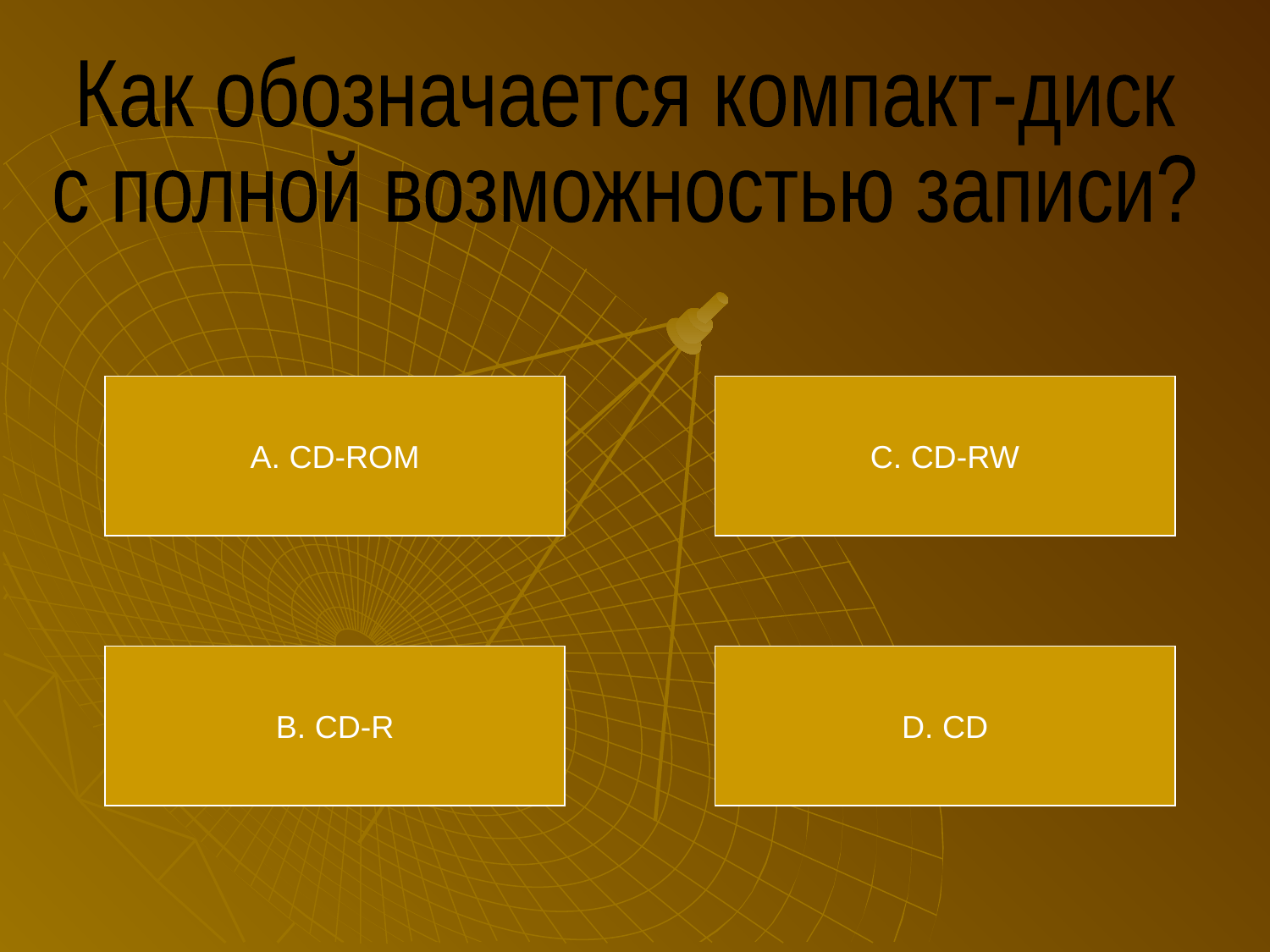

Как обозначается компакт-диск
с полной возможностью записи?
А. CD-ROM
С. CD-RW
В. CD-R
D. CD